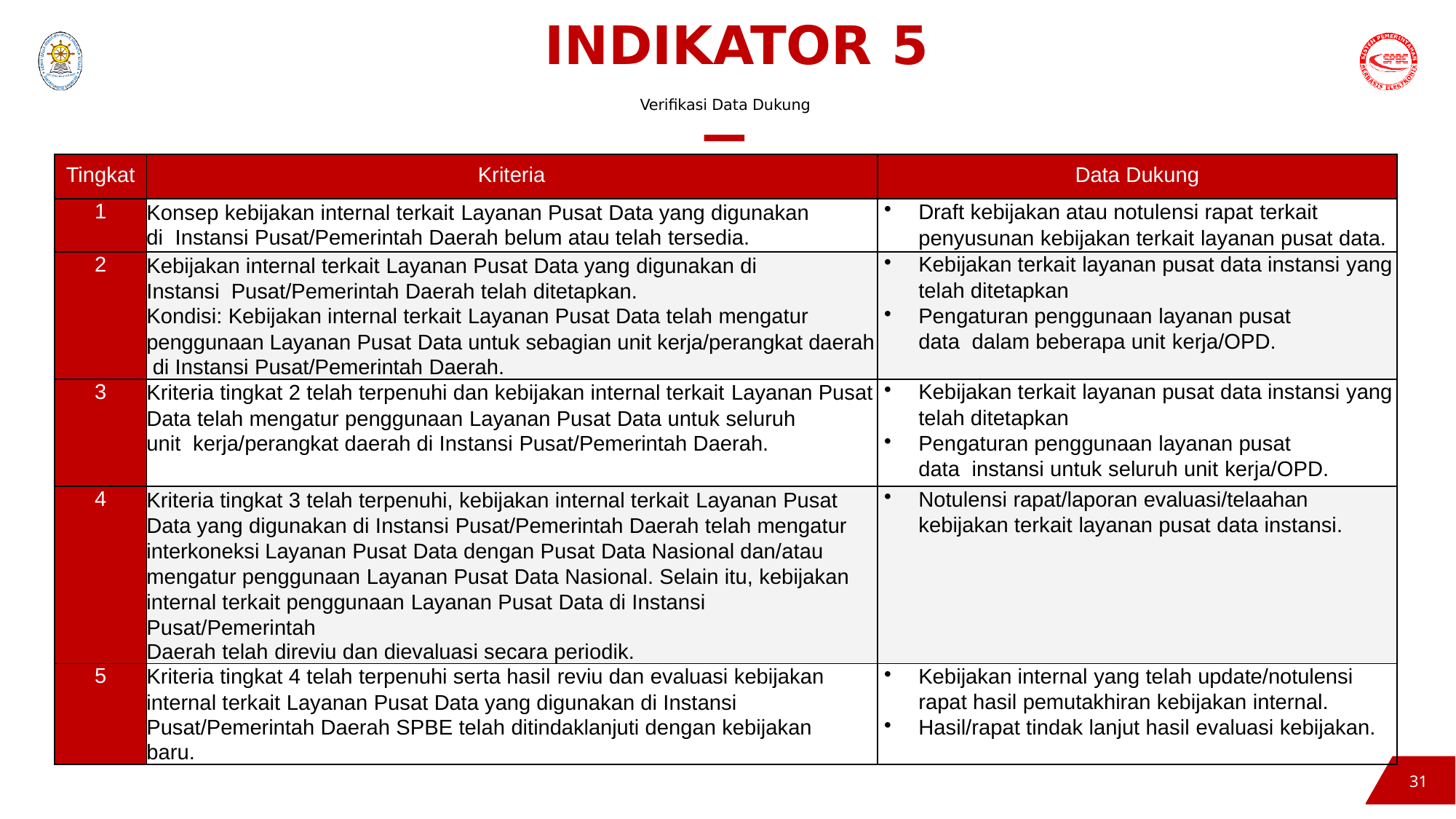

# INDIKATOR 5

Verifikasi Data Dukung

| Tingkat | Kriteria | Data Dukung |
| --- | --- | --- |
| 1 | Konsep kebijakan internal terkait Layanan Pusat Data yang digunakan di Instansi Pusat/Pemerintah Daerah belum atau telah tersedia. | Draft kebijakan atau notulensi rapat terkait penyusunan kebijakan terkait layanan pusat data. |
| 2 | Kebijakan internal terkait Layanan Pusat Data yang digunakan di Instansi Pusat/Pemerintah Daerah telah ditetapkan. Kondisi: Kebijakan internal terkait Layanan Pusat Data telah mengatur penggunaan Layanan Pusat Data untuk sebagian unit kerja/perangkat daerah di Instansi Pusat/Pemerintah Daerah. | Kebijakan terkait layanan pusat data instansi yang telah ditetapkan Pengaturan penggunaan layanan pusat data dalam beberapa unit kerja/OPD. |
| 3 | Kriteria tingkat 2 telah terpenuhi dan kebijakan internal terkait Layanan Pusat Data telah mengatur penggunaan Layanan Pusat Data untuk seluruh unit kerja/perangkat daerah di Instansi Pusat/Pemerintah Daerah. | Kebijakan terkait layanan pusat data instansi yang telah ditetapkan Pengaturan penggunaan layanan pusat data instansi untuk seluruh unit kerja/OPD. |
| 4 | Kriteria tingkat 3 telah terpenuhi, kebijakan internal terkait Layanan Pusat Data yang digunakan di Instansi Pusat/Pemerintah Daerah telah mengatur interkoneksi Layanan Pusat Data dengan Pusat Data Nasional dan/atau mengatur penggunaan Layanan Pusat Data Nasional. Selain itu, kebijakan internal terkait penggunaan Layanan Pusat Data di Instansi Pusat/Pemerintah Daerah telah direviu dan dievaluasi secara periodik. | Notulensi rapat/laporan evaluasi/telaahan kebijakan terkait layanan pusat data instansi. |
| 5 | Kriteria tingkat 4 telah terpenuhi serta hasil reviu dan evaluasi kebijakan internal terkait Layanan Pusat Data yang digunakan di Instansi Pusat/Pemerintah Daerah SPBE telah ditindaklanjuti dengan kebijakan baru. | Kebijakan internal yang telah update/notulensi rapat hasil pemutakhiran kebijakan internal. Hasil/rapat tindak lanjut hasil evaluasi kebijakan. |

31